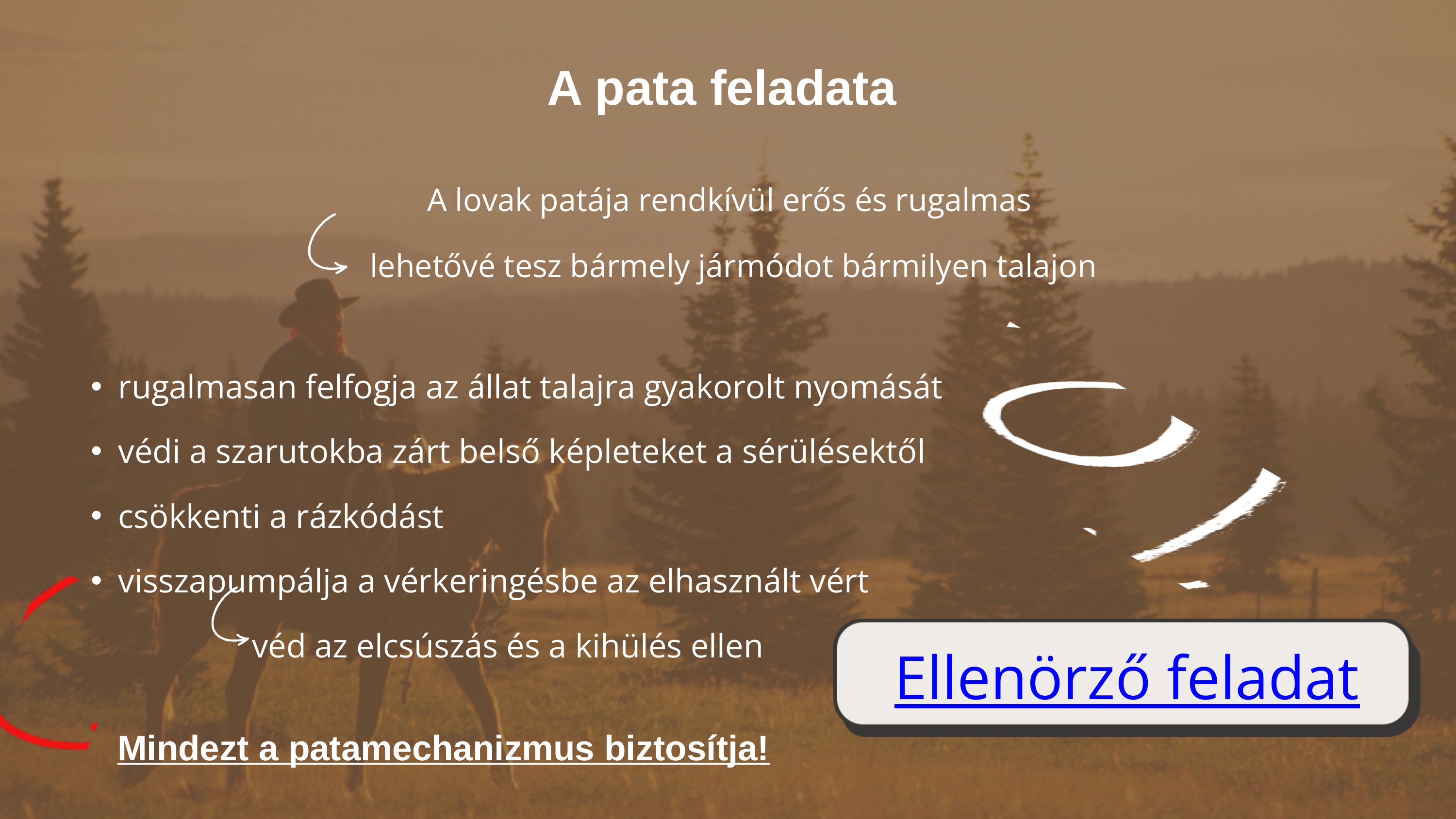

A pata feladata
A lovak patája rendkívül erős és rugalmas
 lehetővé tesz bármely jármódot bármilyen talajon

rugalmasan felfogja az állat talajra gyakorolt nyomását
védi a szarutokba zárt belső képleteket a sérülésektől
csökkenti a rázkódást
visszapumpálja a vérkeringésbe az elhasznált vért
véd az elcsúszás és a kihülés ellen

Ellenörző feladat

Mindezt a patamechanizmus biztosítja!